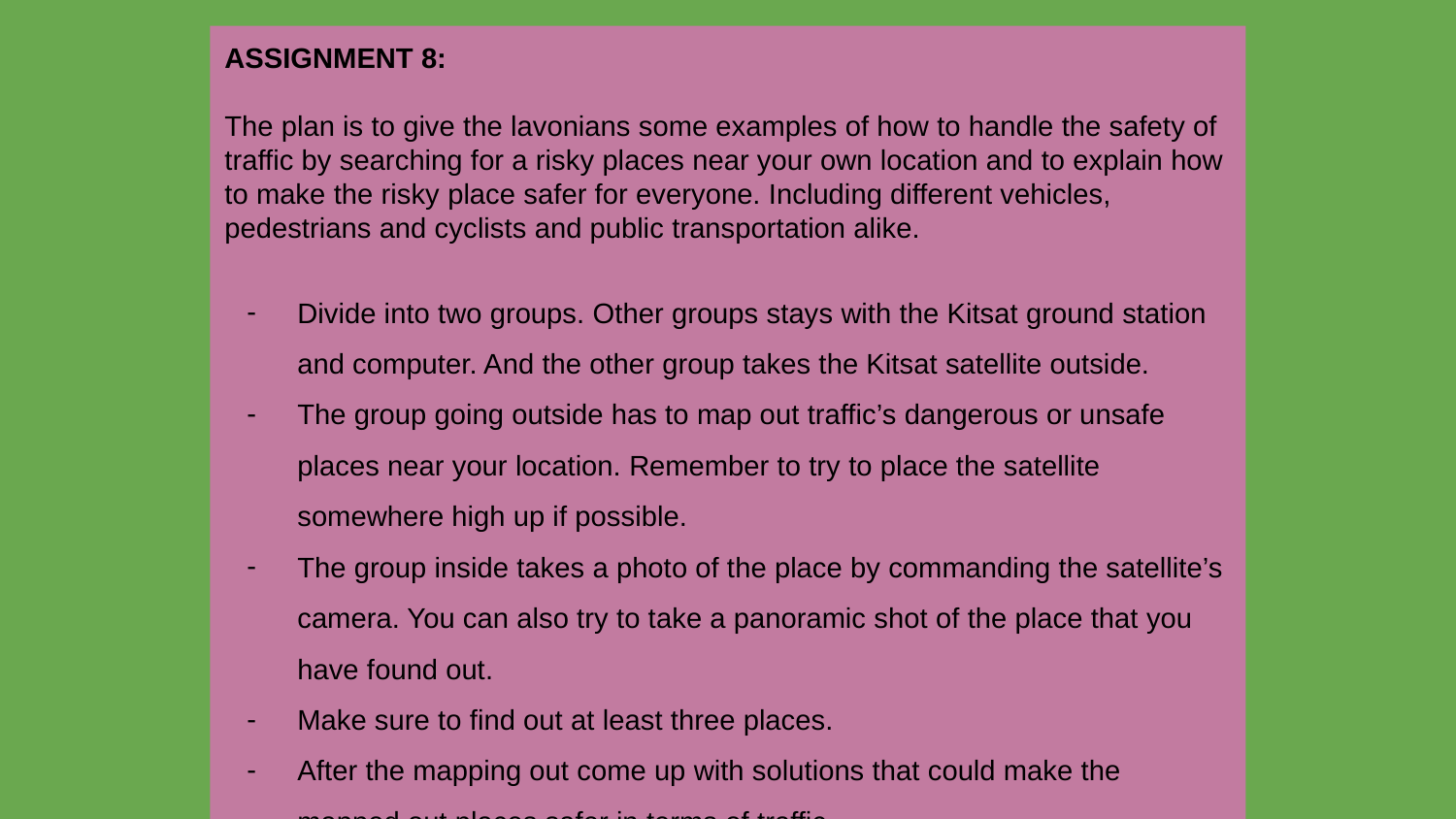

ASSIGNMENT 8:

The plan is to give the lavonians some examples of how to handle the safety of traffic by searching for a risky places near your own location and to explain how to make the risky place safer for everyone. Including different vehicles, pedestrians and cyclists and public transportation alike.

Divide into two groups. Other groups stays with the Kitsat ground station and computer. And the other group takes the Kitsat satellite outside.
The group going outside has to map out traffic’s dangerous or unsafe places near your location. Remember to try to place the satellite somewhere high up if possible.
The group inside takes a photo of the place by commanding the satellite’s camera. You can also try to take a panoramic shot of the place that you have found out.
Make sure to find out at least three places.
After the mapping out come up with solutions that could make the mapped out places safer in terms of traffic.
How space satellites could be utilized to make traffic on Earth safer?